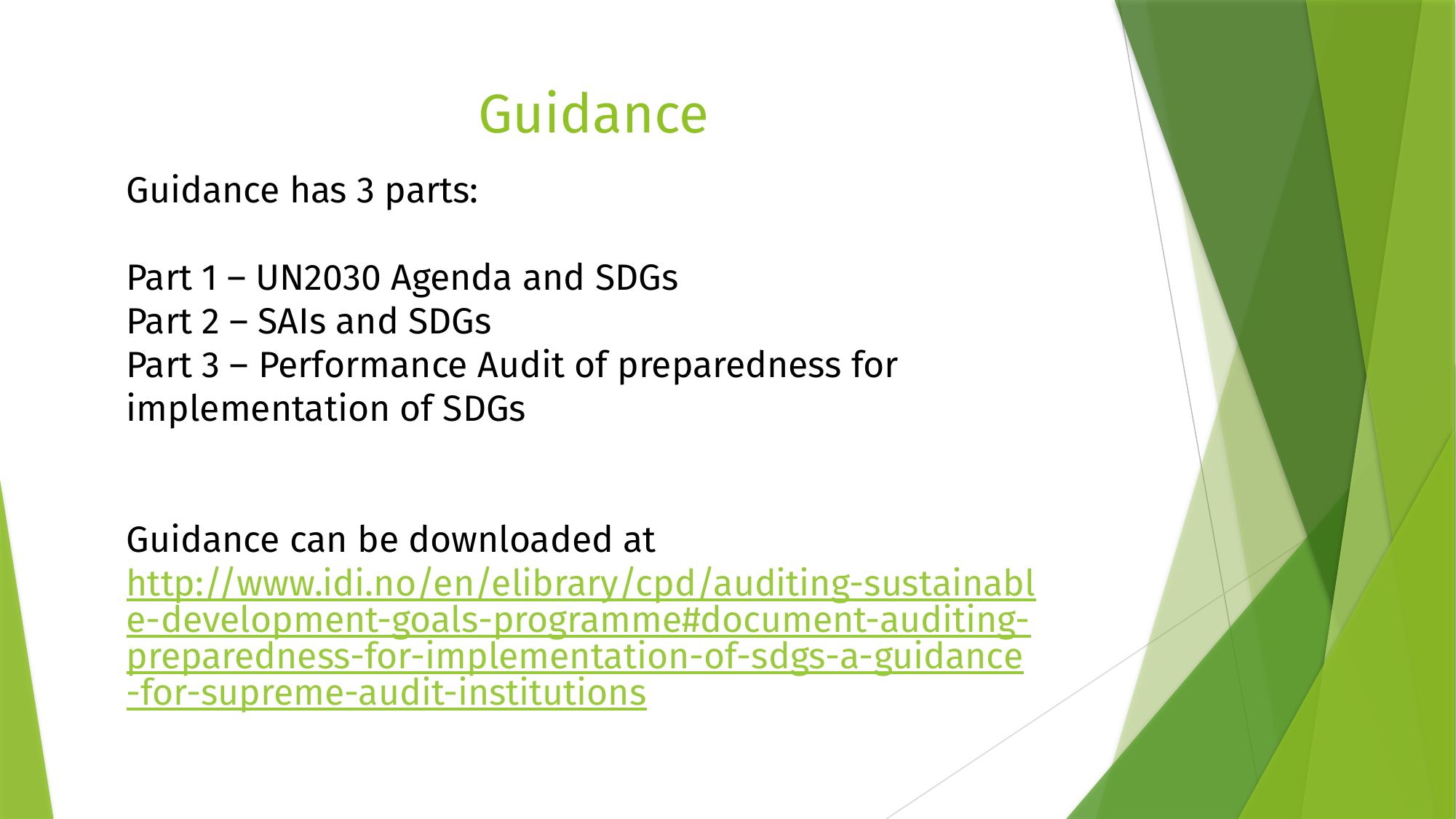

Guidance
# Guidance
Guidance has 3 parts:

Part 1 – UN2030 Agenda and SDGs
Part 2 – SAIs and SDGs
Part 3 – Performance Audit of preparedness for implementation of SDGs

Guidance can be downloaded at http://www.idi.no/en/elibrary/cpd/auditing-sustainable-development-goals-programme#document-auditing-preparedness-for-implementation-of-sdgs-a-guidance-for-supreme-audit-institutions